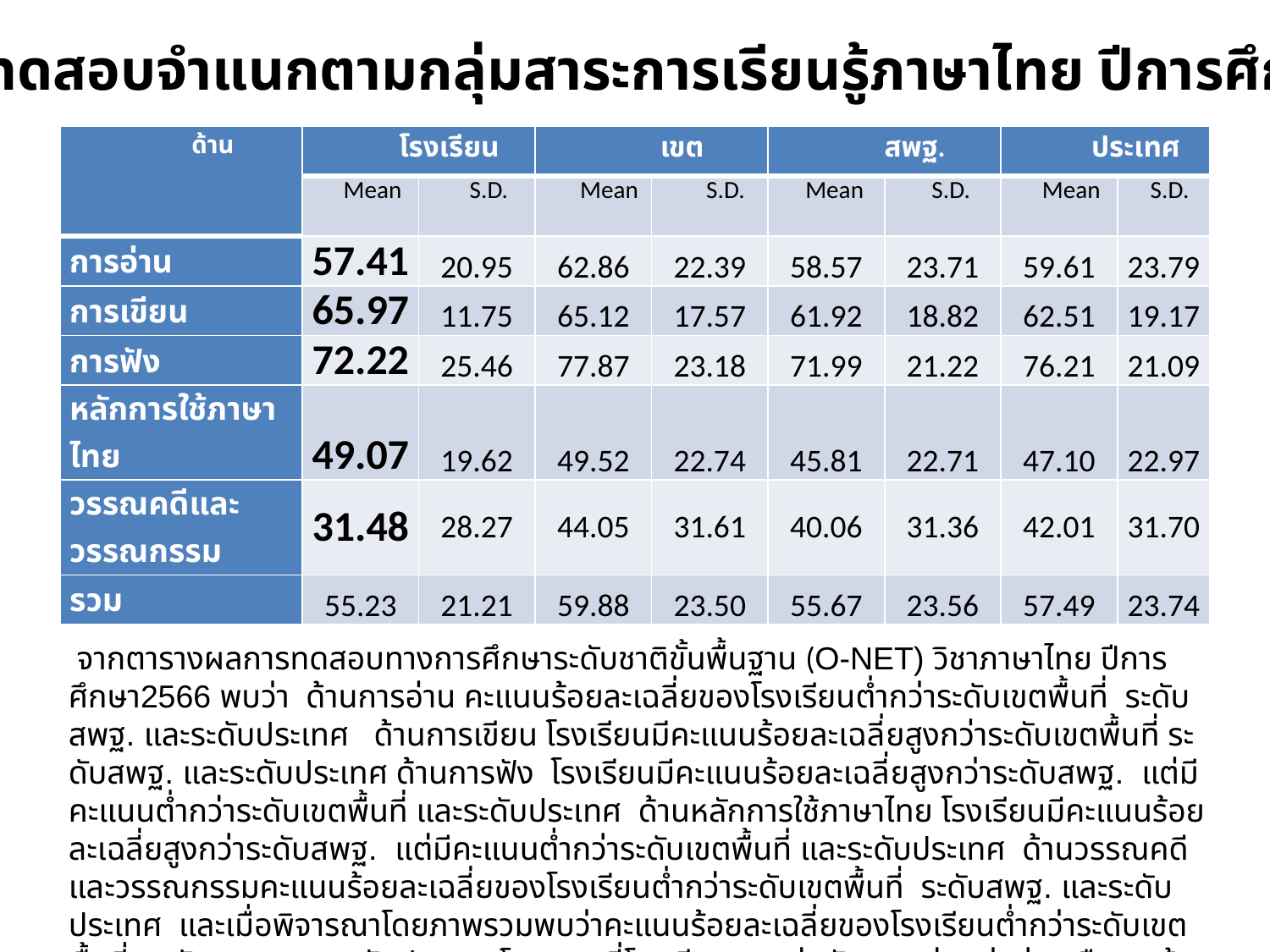

ผลการทดสอบจำแนกตามกลุ่มสาระการเรียนรู้ภาษาไทย ปีการศึกษา 2566

| ด้าน | โรงเรียน |  | เขต |  | สพฐ. |  | ประเทศ |  |
| --- | --- | --- | --- | --- | --- | --- | --- | --- |
|  | Mean | S.D. | Mean | S.D. | Mean | S.D. | Mean | S.D. |
| การอ่าน | 57.41 | 20.95 | 62.86 | 22.39 | 58.57 | 23.71 | 59.61 | 23.79 |
| การเขียน | 65.97 | 11.75 | 65.12 | 17.57 | 61.92 | 18.82 | 62.51 | 19.17 |
| การฟัง | 72.22 | 25.46 | 77.87 | 23.18 | 71.99 | 21.22 | 76.21 | 21.09 |
| หลักการใช้ภาษาไทย | 49.07 | 19.62 | 49.52 | 22.74 | 45.81 | 22.71 | 47.10 | 22.97 |
| วรรณคดีและวรรณกรรม | 31.48 | 28.27 | 44.05 | 31.61 | 40.06 | 31.36 | 42.01 | 31.70 |
| รวม | 55.23 | 21.21 | 59.88 | 23.50 | 55.67 | 23.56 | 57.49 | 23.74 |
 จากตารางผลการทดสอบทางการศึกษาระดับชาติขั้นพื้นฐาน (O-NET) วิชาภาษาไทย ปีการศึกษา2566 พบว่า  ด้านการอ่าน คะแนนร้อยละเฉลี่ยของโรงเรียนต่ำกว่าระดับเขตพื้นที่  ระดับสพฐ. และระดับประเทศ   ด้านการเขียน โรงเรียนมีคะแนนร้อยละเฉลี่ยสูงกว่าระดับเขตพื้นที่ ระดับสพฐ. และระดับประเทศ ด้านการฟัง  โรงเรียนมีคะแนนร้อยละเฉลี่ยสูงกว่าระดับสพฐ.  แต่มีคะแนนต่ำกว่าระดับเขตพื้นที่ และระดับประเทศ  ด้านหลักการใช้ภาษาไทย โรงเรียนมีคะแนนร้อยละเฉลี่ยสูงกว่าระดับสพฐ.  แต่มีคะแนนต่ำกว่าระดับเขตพื้นที่ และระดับประเทศ  ด้านวรรณคดีและวรรณกรรมคะแนนร้อยละเฉลี่ยของโรงเรียนต่ำกว่าระดับเขตพื้นที่  ระดับสพฐ. และระดับประเทศ  และเมื่อพิจารณาโดยภาพรวมพบว่าคะแนนร้อยละเฉลี่ยของโรงเรียนต่ำกว่าระดับเขตพื้นที่  ระดับสพฐ. และระดับประเทศ โดยสาระที่โรงเรียนควรเร่งพัฒนาอย่างเร่งด่วน คือ 1. ด้านวรรณคดีและวรรณกรรม   2. ด้านการฟัง การดูและการพูด  3. ด้านการอ่าน   และ4. ด้านหลักการใช้ภาษาไทย